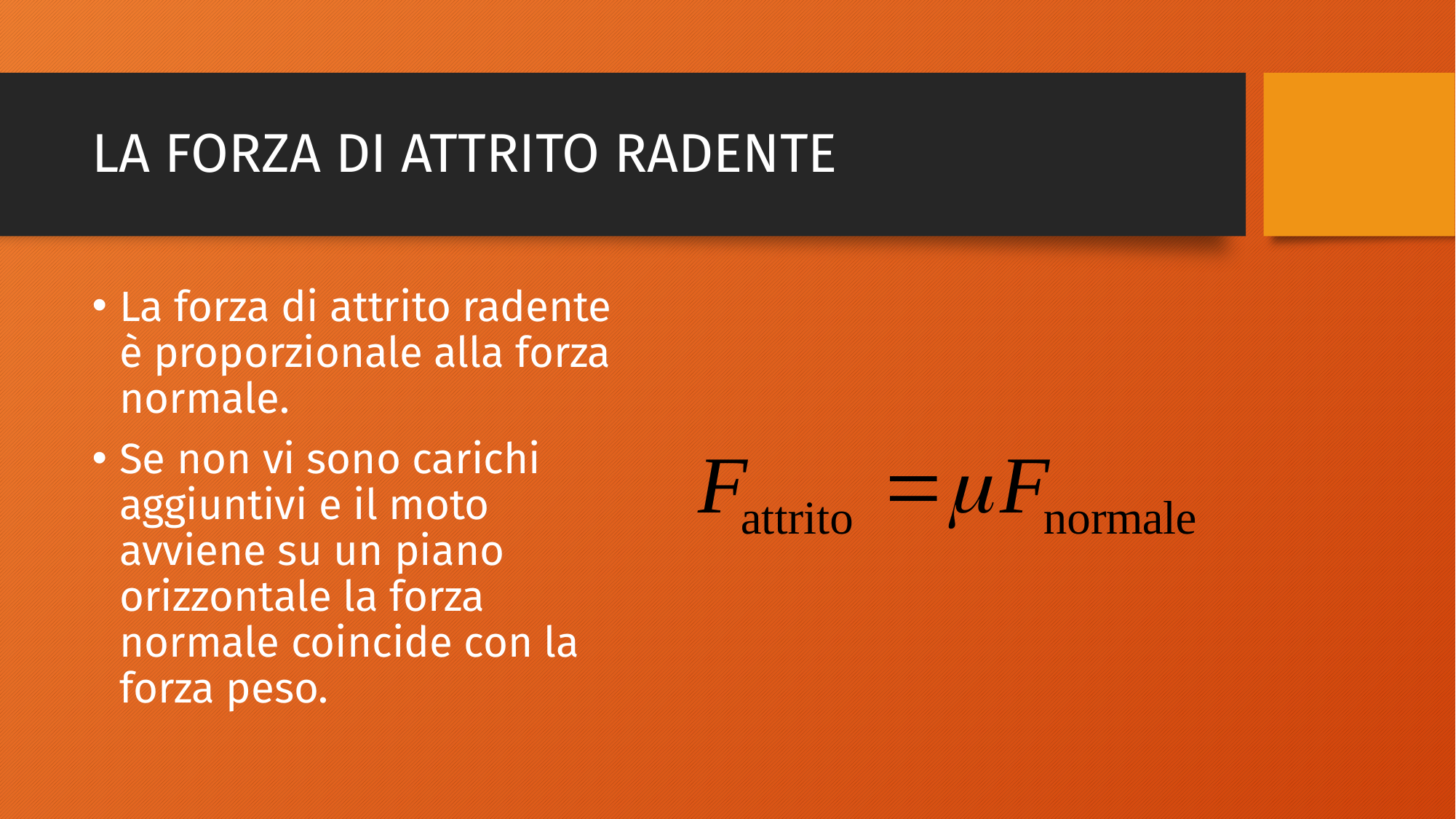

# LA FORZA DI ATTRITO RADENTE
La forza di attrito radente è proporzionale alla forza normale.
Se non vi sono carichi aggiuntivi e il moto avviene su un piano orizzontale la forza normale coincide con la forza peso.